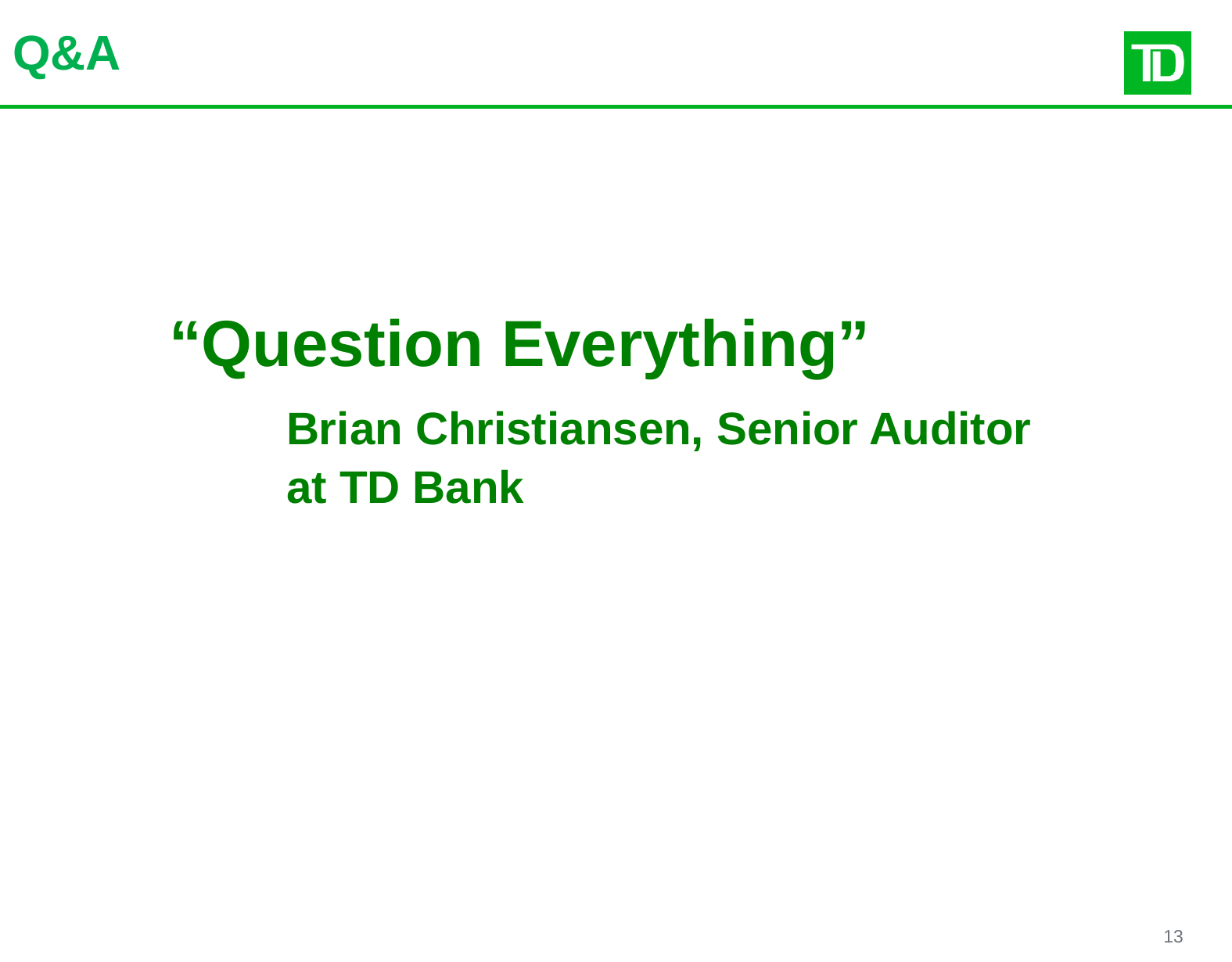

# Q&A
“Question Everything”
	Brian Christiansen, Senior Auditor 	at TD Bank
13